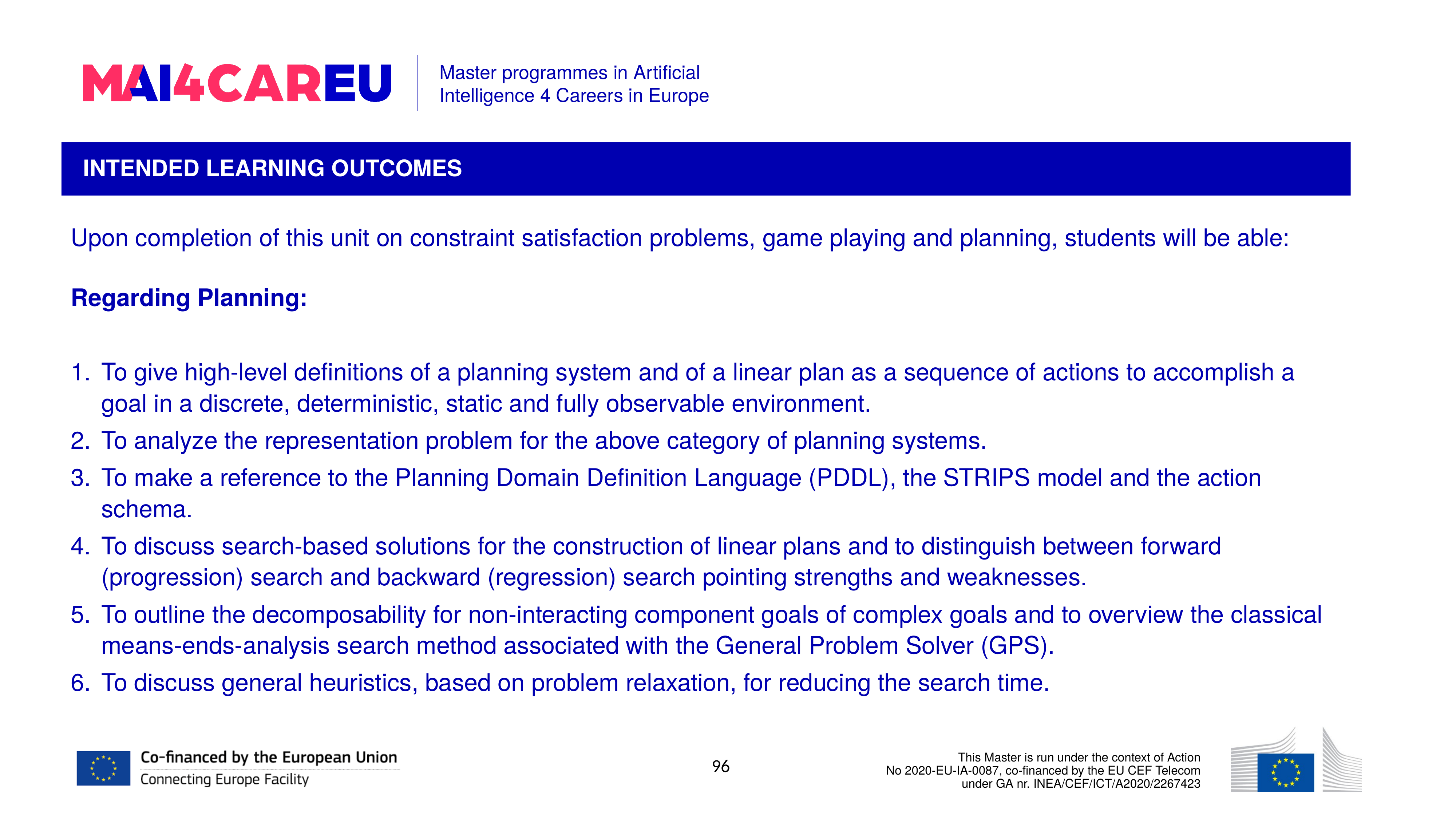

INTENDED LEARNING OUTCOMES
Upon completion of this unit on constraint satisfaction problems, game playing and planning, students will be able:

Regarding Planning:

To give high-level definitions of a planning system and of a linear plan as a sequence of actions to accomplish a goal in a discrete, deterministic, static and fully observable environment.
To analyze the representation problem for the above category of planning systems.
To make a reference to the Planning Domain Definition Language (PDDL), the STRIPS model and the action schema.
To discuss search-based solutions for the construction of linear plans and to distinguish between forward (progression) search and backward (regression) search pointing strengths and weaknesses.
To outline the decomposability for non-interacting component goals of complex goals and to overview the classical means-ends-analysis search method associated with the General Problem Solver (GPS).
To discuss general heuristics, based on problem relaxation, for reducing the search time.

96